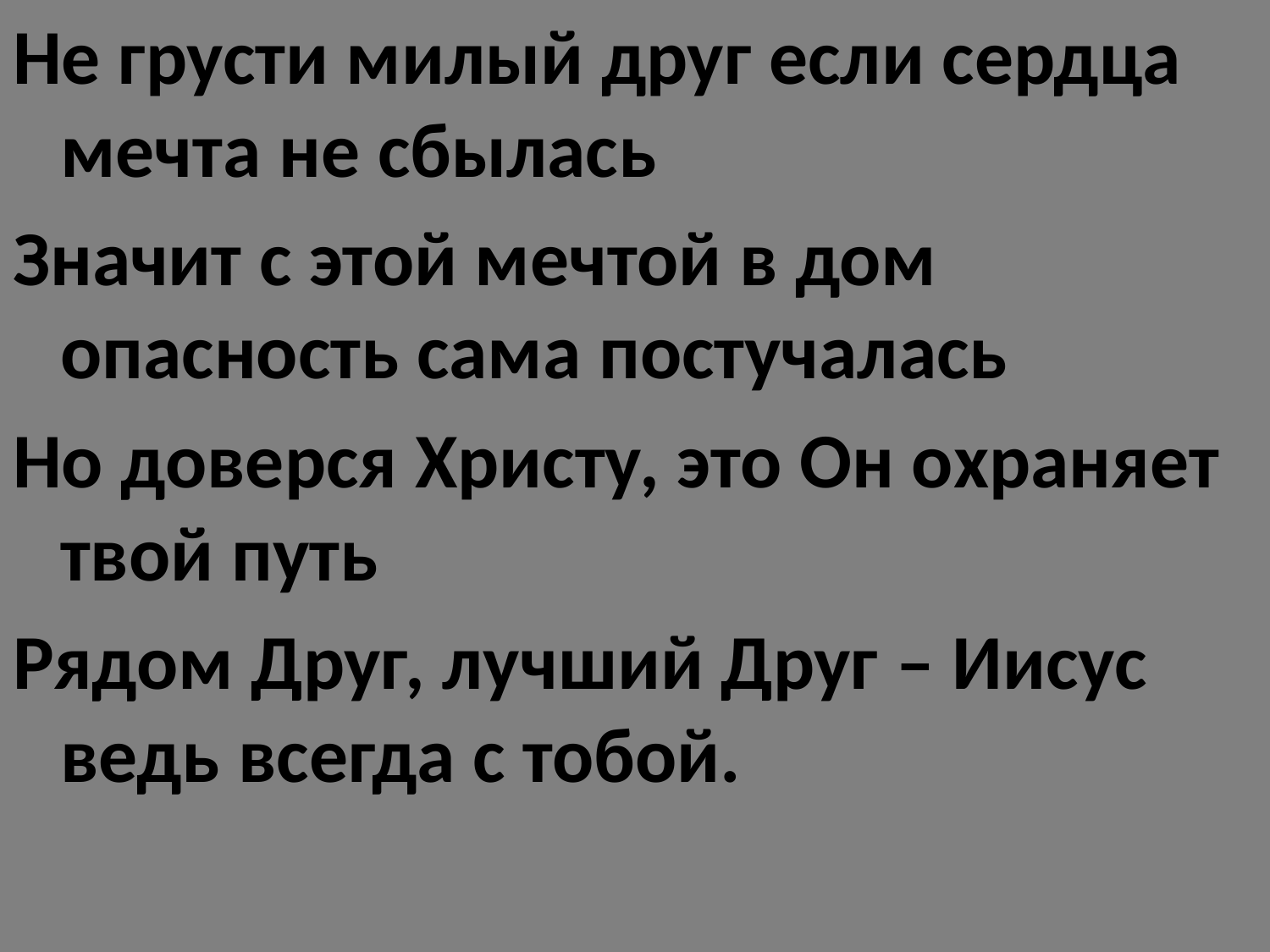

Не грусти милый друг если сердца мечта не сбылась
Значит с этой мечтой в дом опасность сама постучалась
Но доверся Христу, это Он охраняет твой путь
Рядом Друг, лучший Друг – Иисус ведь всегда с тобой.